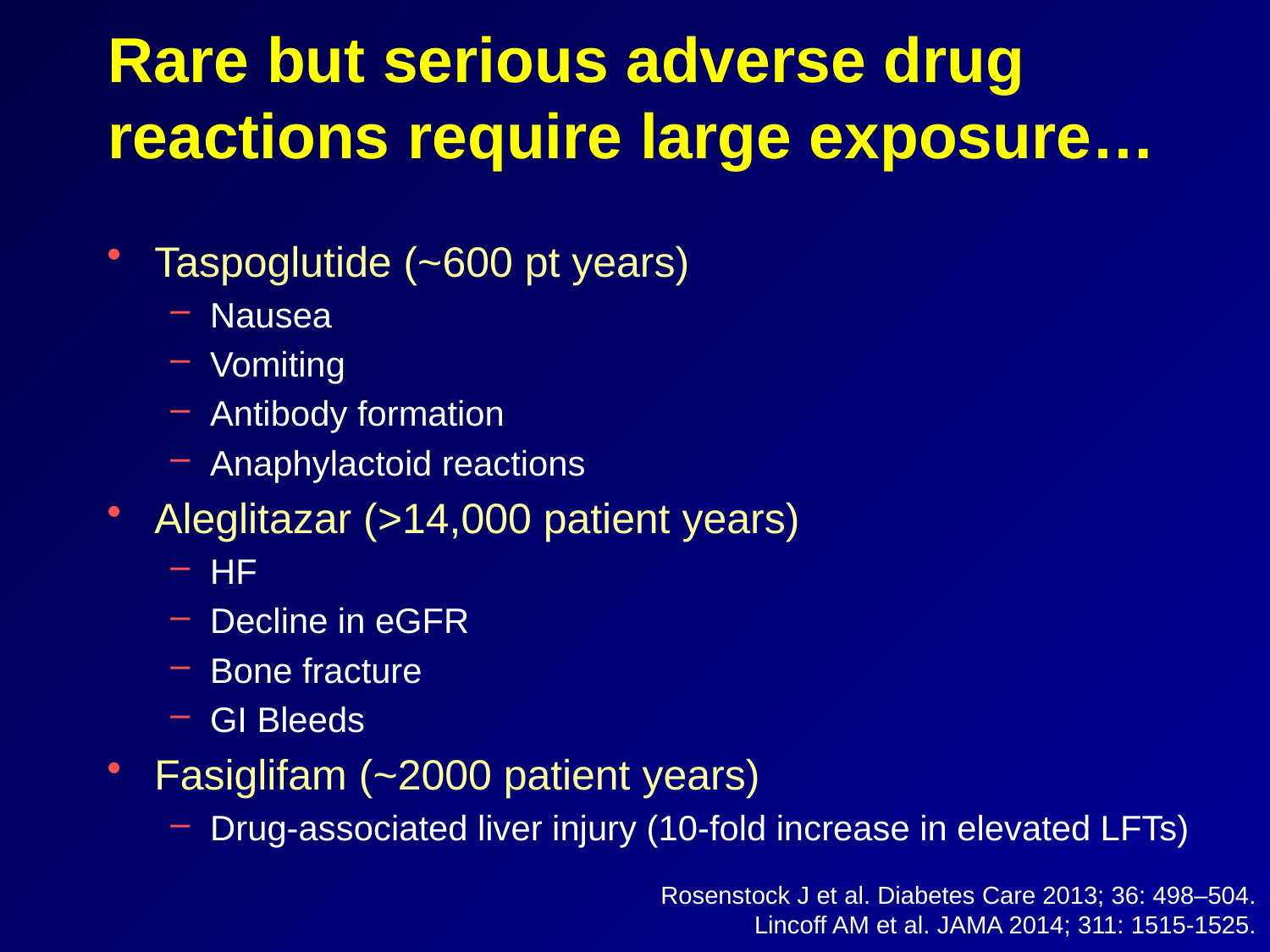

# Rare but serious adverse drug reactions require large exposure…
Taspoglutide (~600 pt years)
Nausea
Vomiting
Antibody formation
Anaphylactoid reactions
Aleglitazar (>14,000 patient years)
HF
Decline in eGFR
Bone fracture
GI Bleeds
Fasiglifam (~2000 patient years)
Drug-associated liver injury (10-fold increase in elevated LFTs)
Rosenstock J et al. Diabetes Care 2013; 36: 498–504.
Lincoff AM et al. JAMA 2014; 311: 1515-1525.